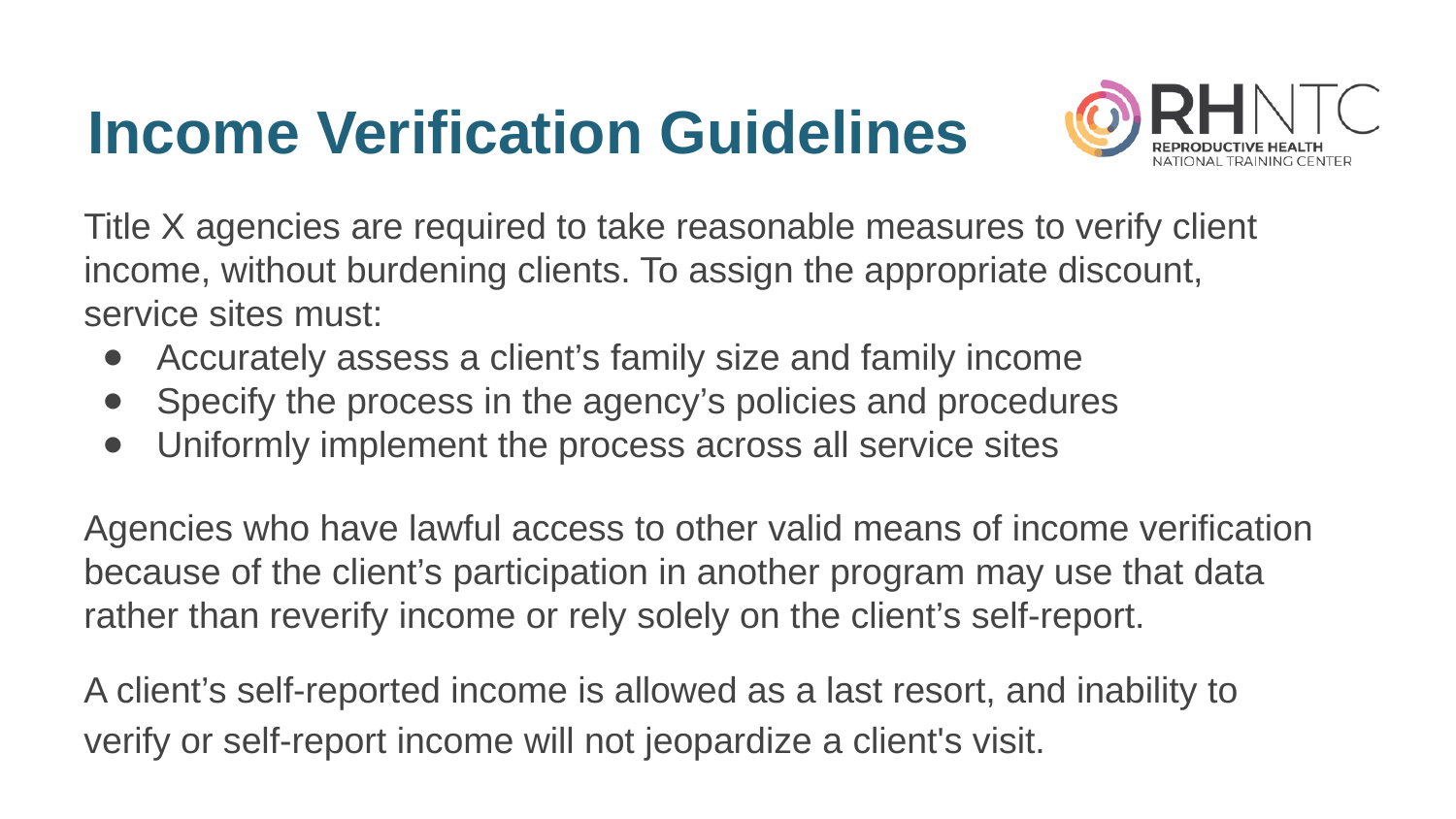

# Income Verification Guidelines
Title X agencies are required to take reasonable measures to verify client income, without burdening clients. To assign the appropriate discount, service sites must:
Accurately assess a client’s family size and family income
Specify the process in the agency’s policies and procedures
Uniformly implement the process across all service sites
Agencies who have lawful access to other valid means of income verification because of the client’s participation in another program may use that data rather than reverify income or rely solely on the client’s self-report.
A client’s self-reported income is allowed as a last resort, and inability to verify or self-report income will not jeopardize a client's visit.